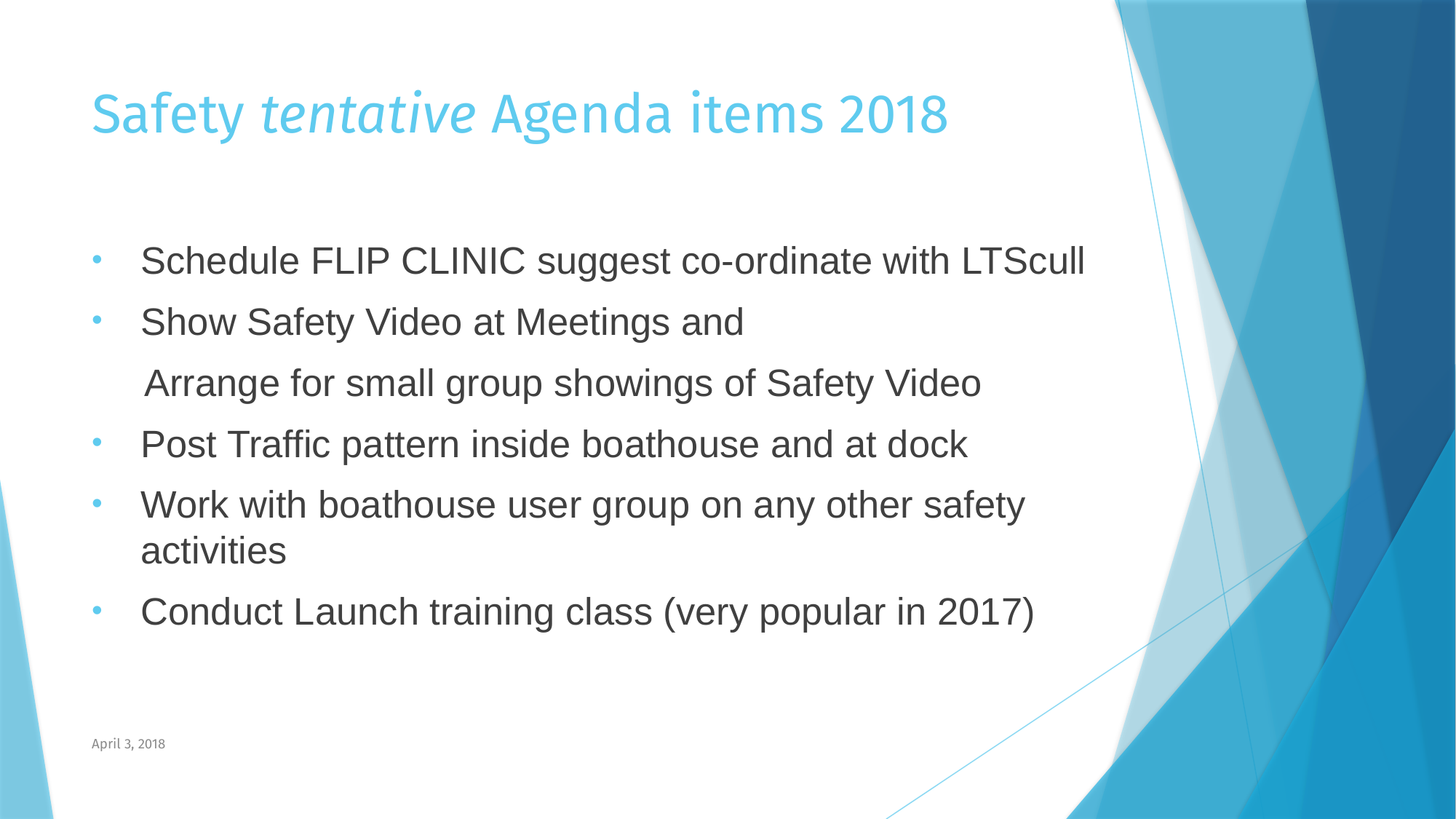

# Safety tentative Agenda items 2018
Schedule FLIP CLINIC suggest co-ordinate with LTScull
Show Safety Video at Meetings and
     Arrange for small group showings of Safety Video
Post Traffic pattern inside boathouse and at dock
Work with boathouse user group on any other safety activities
Conduct Launch training class (very popular in 2017)

April 3, 2018